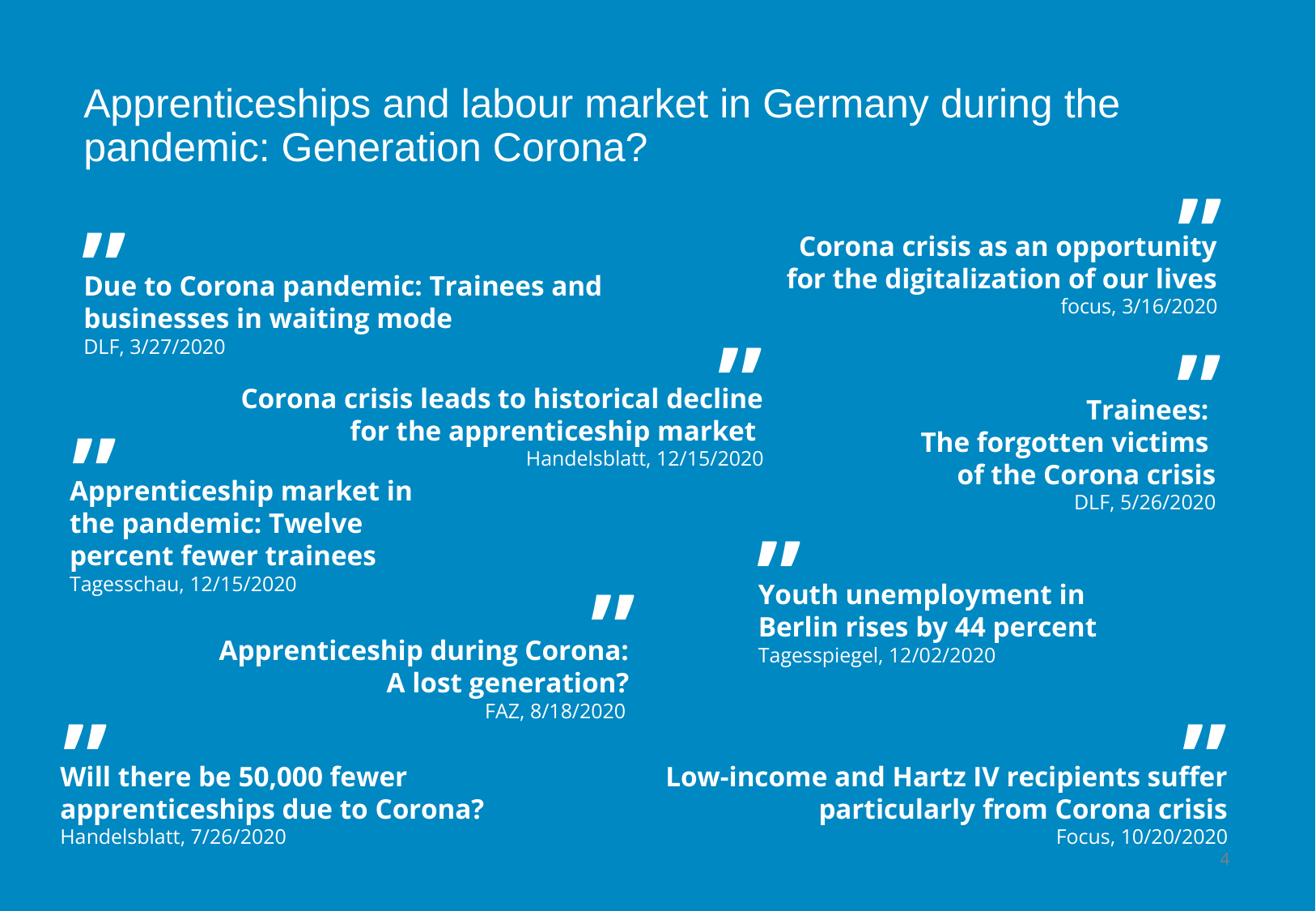

# Apprenticeships and labour market in Germany during the pandemic: Generation Corona?
„
„
Corona crisis as an opportunity for the digitalization of our lives
focus, 3/16/2020
„
„
Due to Corona pandemic: Trainees and
businesses in waiting mode
DLF, 3/27/2020
„
Corona crisis leads to historical decline
 for the apprenticeship market
Handelsblatt, 12/15/2020
Trainees:
The forgotten victims
of the Corona crisis
DLF, 5/26/2020
„
Apprenticeship market in the pandemic: Twelve percent fewer trainees
Tagesschau, 12/15/2020
„
Youth unemployment in
Berlin rises by 44 percent
Tagesspiegel, 12/02/2020
Apprenticeship during Corona:
A lost generation?
FAZ, 8/18/2020
„
„
Will there be 50,000 fewer
apprenticeships due to Corona?
Handelsblatt, 7/26/2020
Low-income and Hartz IV recipients suffer particularly from Corona crisis
Focus, 10/20/2020